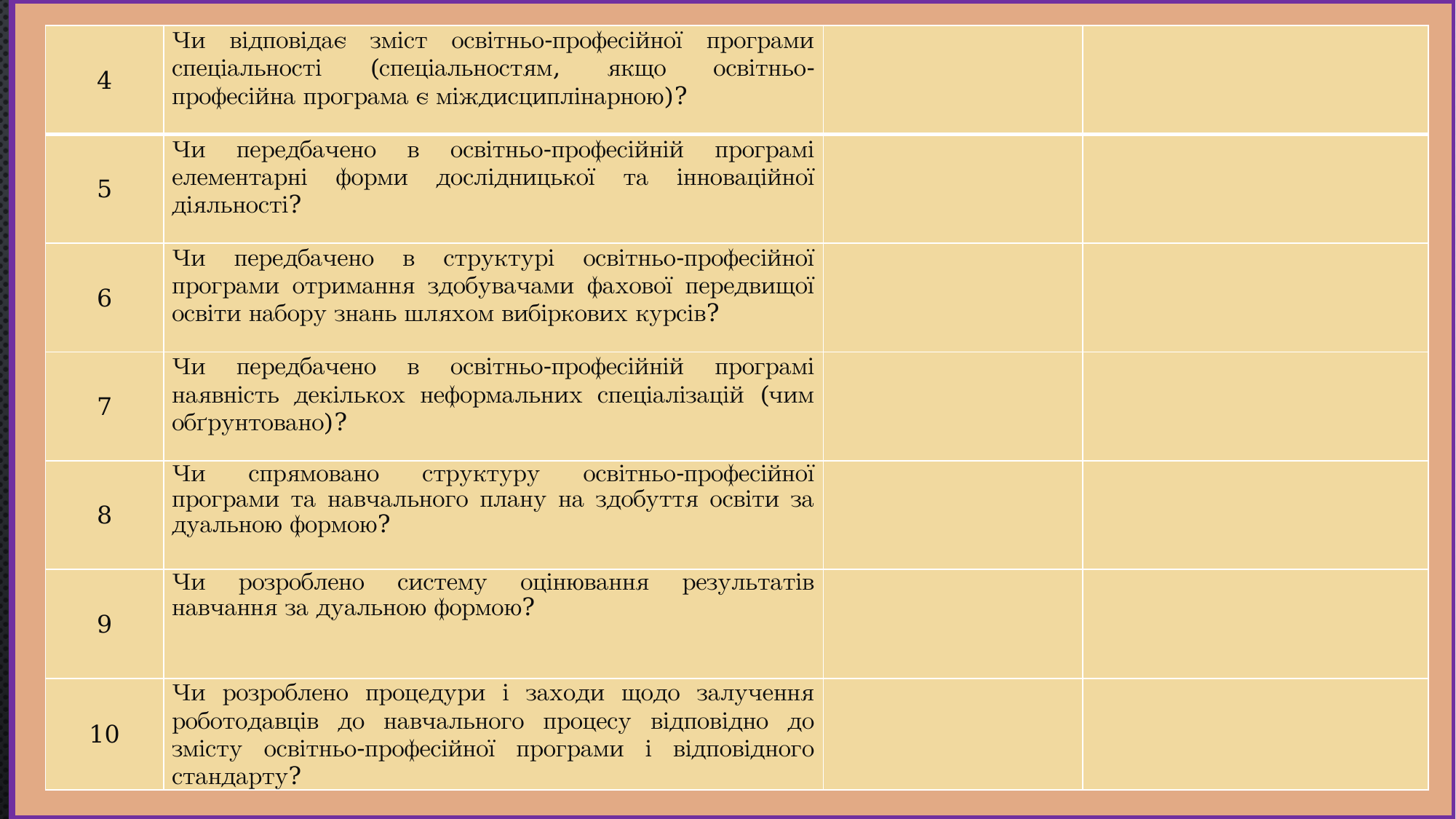

#
| 4 | Чи відповідає зміст освітньо-професійної програми спеціальності (спеціальностям, якщо освітньо-професійна програма є міждисциплінарною)? |  |  |
| --- | --- | --- | --- |
| 5 | Чи передбачено в освітньо-професійній програмі елементарні форми дослідницької та інноваційної діяльності? |  |  |
| 6 | Чи передбачено в структурі освітньо-професійної програми отримання здобувачами фахової передвищої освіти набору знань шляхом вибіркових курсів? |  |  |
| 7 | Чи передбачено в освітньо-професійній програмі наявність декількох неформальних спеціалізацій (чим обґрунтовано)? |  |  |
| 8 | Чи спрямовано структуру освітньо-професійної програми та навчального плану на здобуття освіти за дуальною формою? |  |  |
| 9 | Чи розроблено систему оцінювання результатів навчання за дуальною формою? |  |  |
| 10 | Чи розроблено процедури і заходи щодо залучення роботодавців до навчального процесу відповідно до змісту освітньо-професійної програми і відповідного стандарту? |  |  |